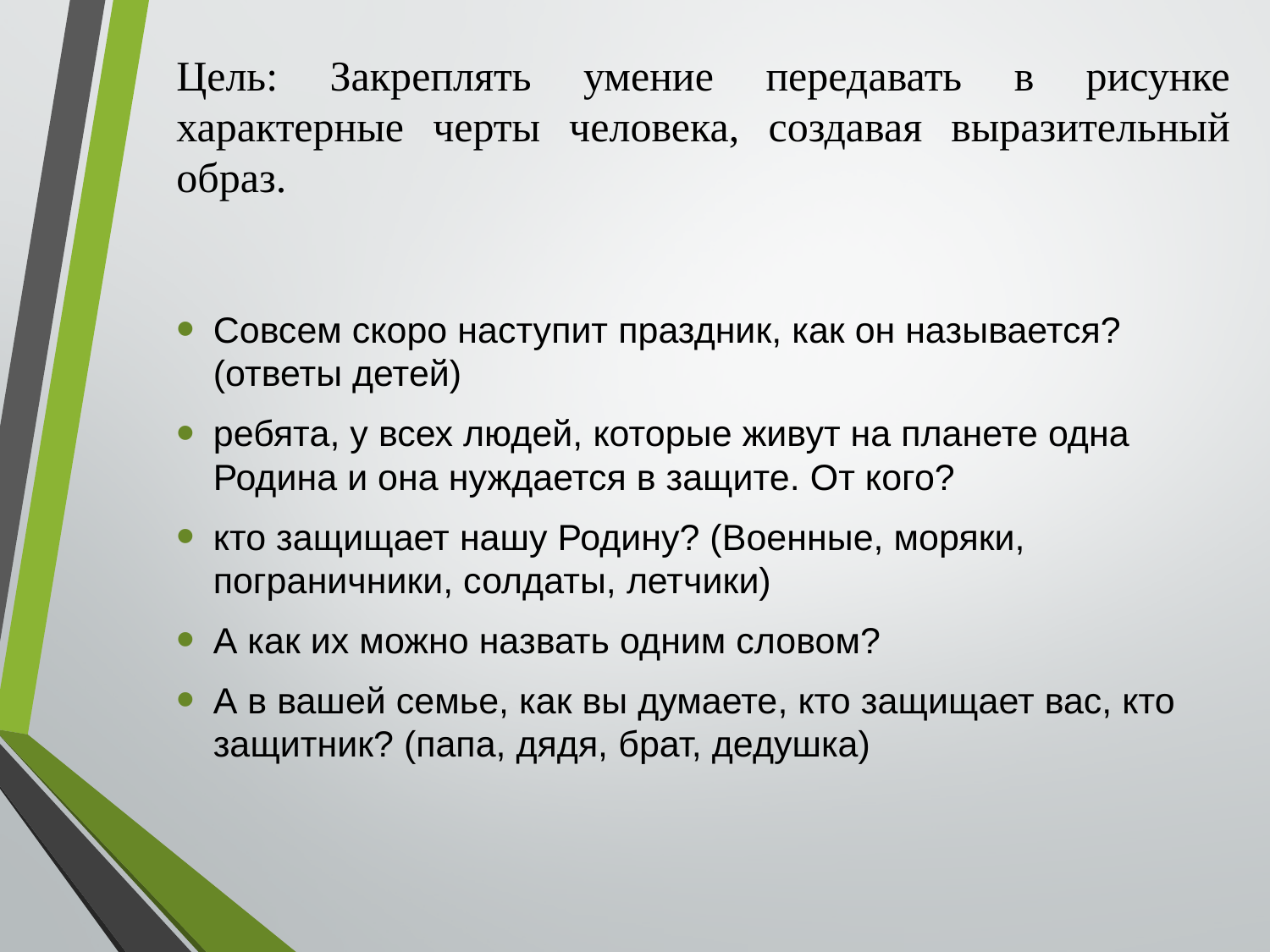

# Цель: Закреплять умение передавать в рисунке характерные черты человека, создавая выразительный образ.
Совсем скоро наступит праздник, как он называется? (ответы детей)
ребята, у всех людей, которые живут на планете одна Родина и она нуждается в защите. От кого?
кто защищает нашу Родину? (Военные, моряки, пограничники, солдаты, летчики)
А как их можно назвать одним словом?
А в вашей семье, как вы думаете, кто защищает вас, кто защитник? (папа, дядя, брат, дедушка)